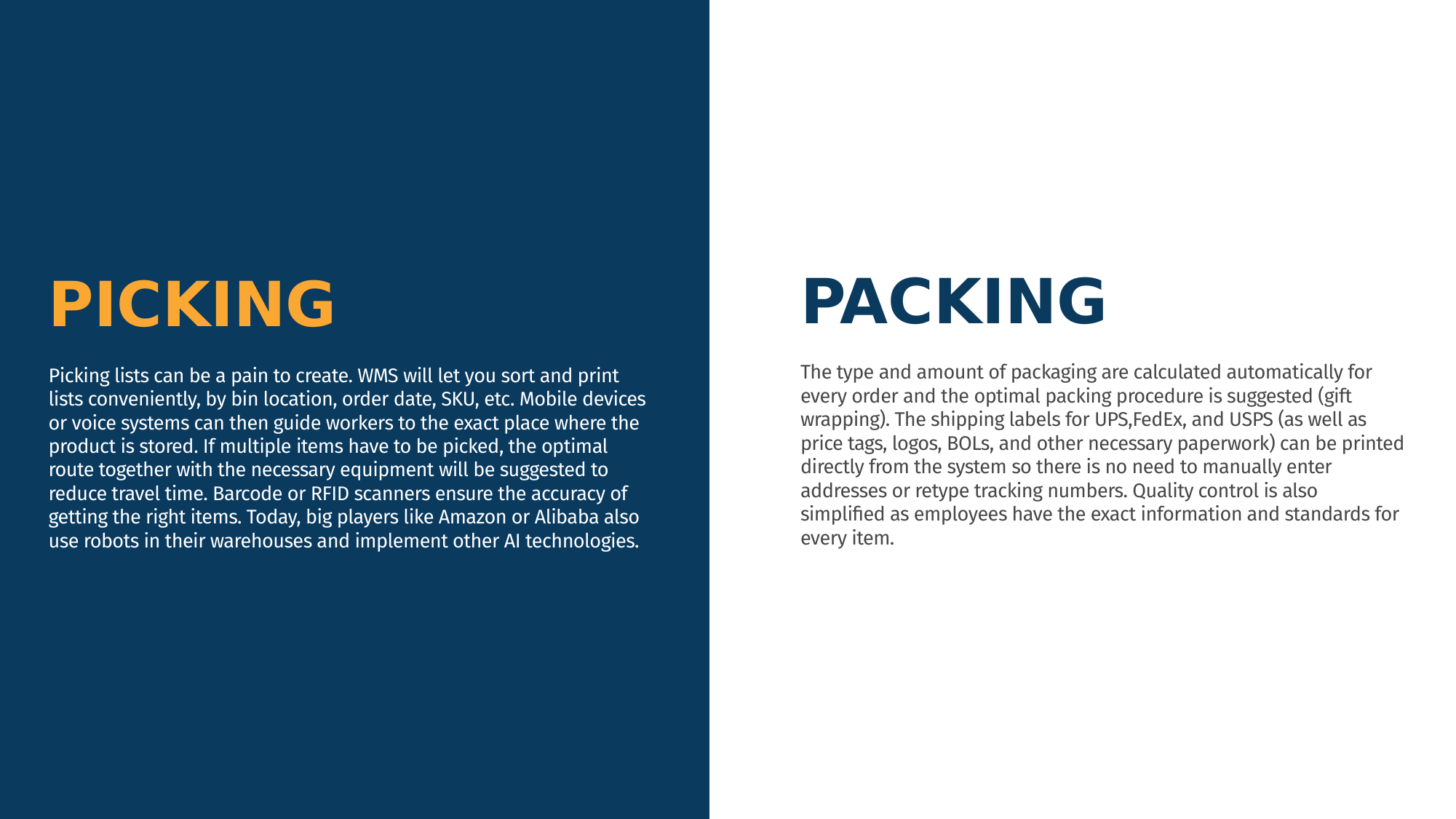

PACKING
The type and amount of packaging are calculated automatically for every order and the optimal packing procedure is suggested (gift wrapping). The shipping labels for UPS,FedEx, and USPS (as well as price tags, logos, BOLs, and other necessary paperwork) can be printed directly from the system so there is no need to manually enter addresses or retype tracking numbers. Quality control is also simplified as employees have the exact information and standards for every item.
# PICKING Picking lists can be a pain to create. WMS will let you sort and print lists conveniently, by bin location, order date, SKU, etc. Mobile devices or voice systems can then guide workers to the exact place where the product is stored. If multiple items have to be picked, the optimal route together with the necessary equipment will be suggested to reduce travel time. Barcode or RFID scanners ensure the accuracy of getting the right items. Today, big players like Amazon or Alibaba also use robots in their warehouses and implement other AI technologies.